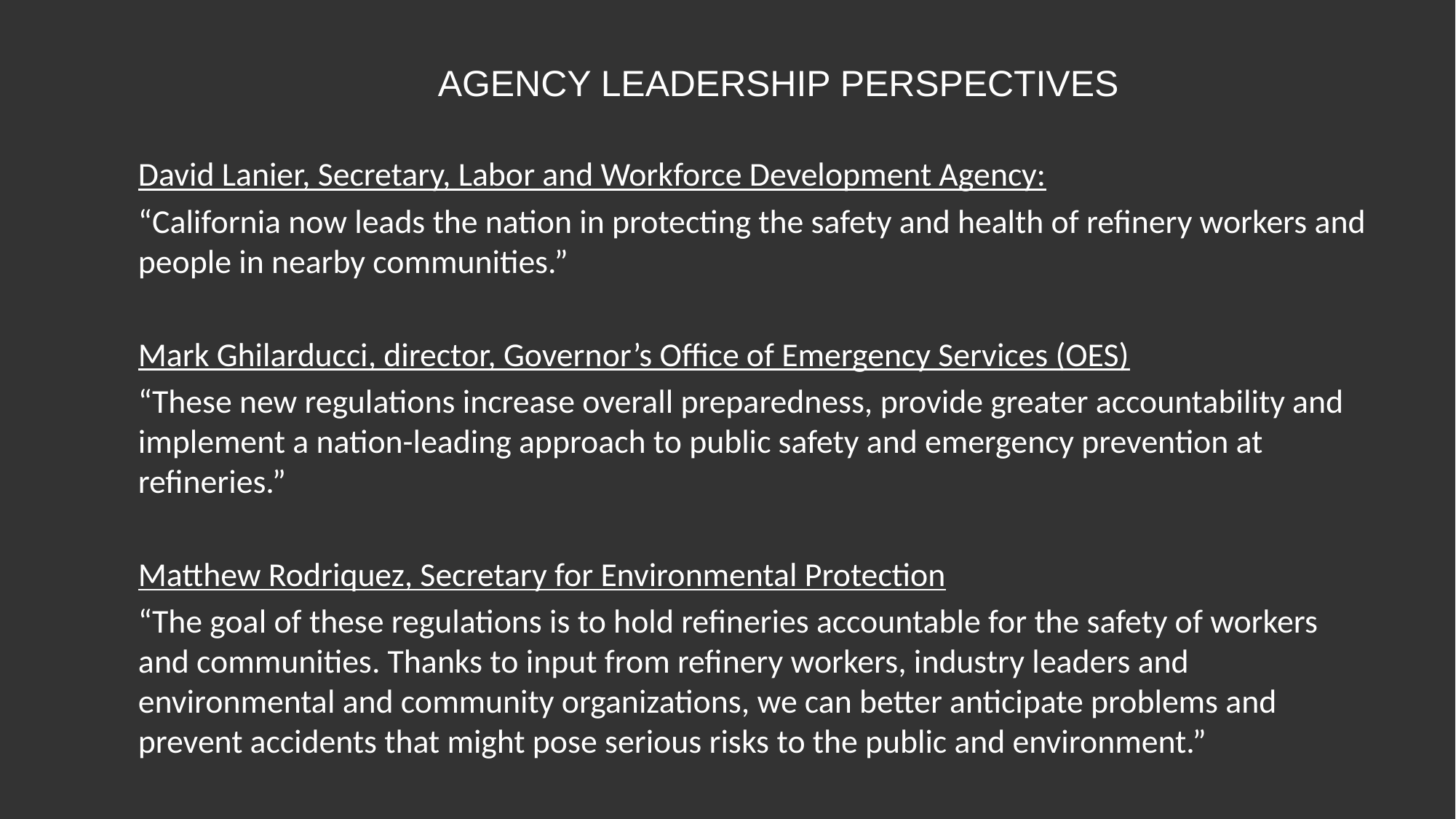

AGENCY LEADERSHIP PERSPECTIVES

David Lanier, Secretary, Labor and Workforce Development Agency:
“California now leads the nation in protecting the safety and health of refinery workers and people in nearby communities.”

Mark Ghilarducci, director, Governor’s Office of Emergency Services (OES)
“These new regulations increase overall preparedness, provide greater accountability and implement a nation-leading approach to public safety and emergency prevention at refineries.”

Matthew Rodriquez, Secretary for Environmental Protection
“The goal of these regulations is to hold refineries accountable for the safety of workers and communities. Thanks to input from refinery workers, industry leaders and environmental and community organizations, we can better anticipate problems and prevent accidents that might pose serious risks to the public and environment.”